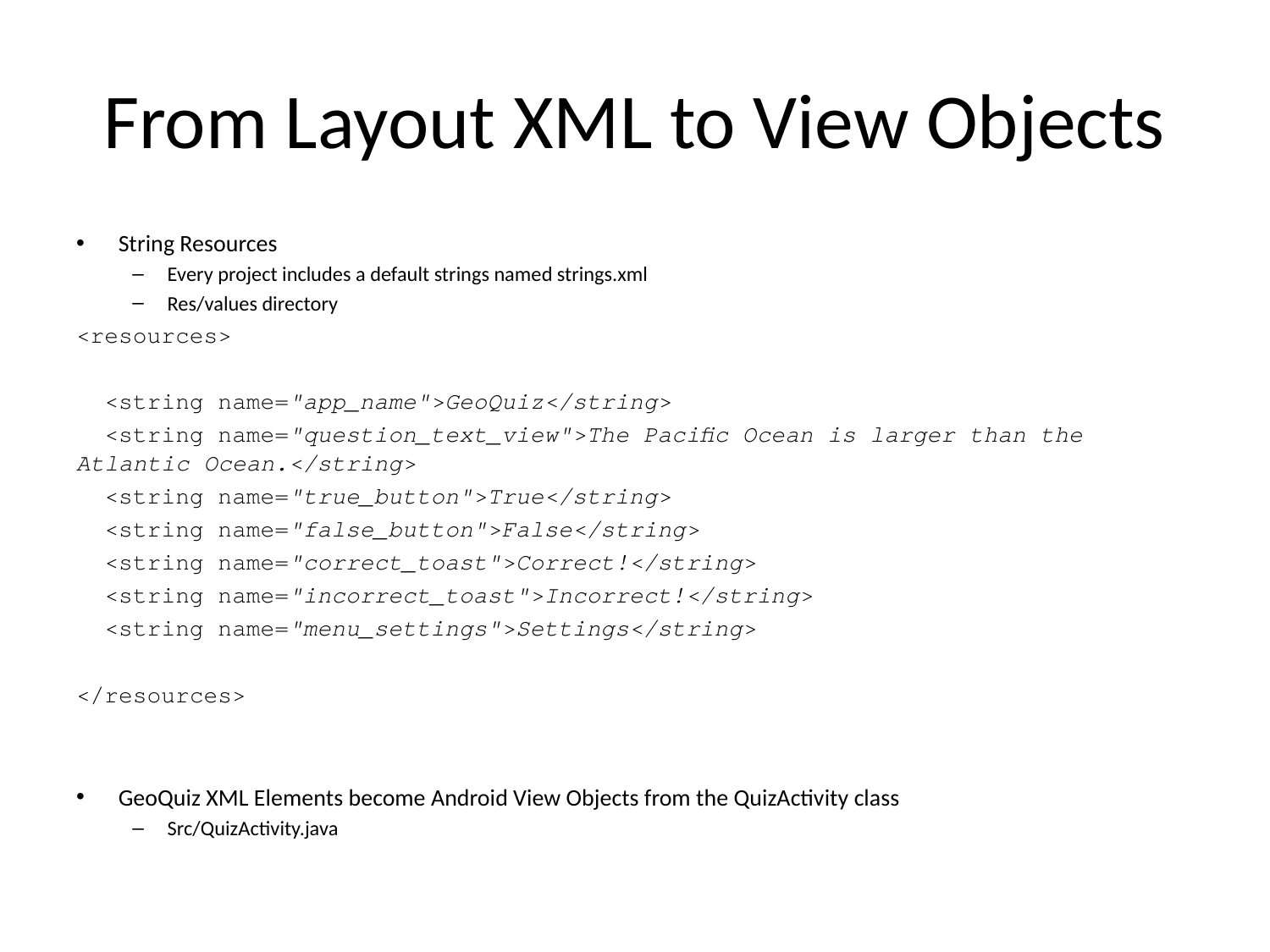

# From Layout XML to View Objects
String Resources
Every project includes a default strings named strings.xml
Res/values directory
<resources>

  <string name="app_name">GeoQuiz</string>
  <string name="question_text_view">The Pacific Ocean is larger than the Atlantic Ocean.</string>
  <string name="true_button">True</string>
  <string name="false_button">False</string>
  <string name="correct_toast">Correct!</string>
  <string name="incorrect_toast">Incorrect!</string>
  <string name="menu_settings">Settings</string>

</resources>

GeoQuiz XML Elements become Android View Objects from the QuizActivity class
Src/QuizActivity.java